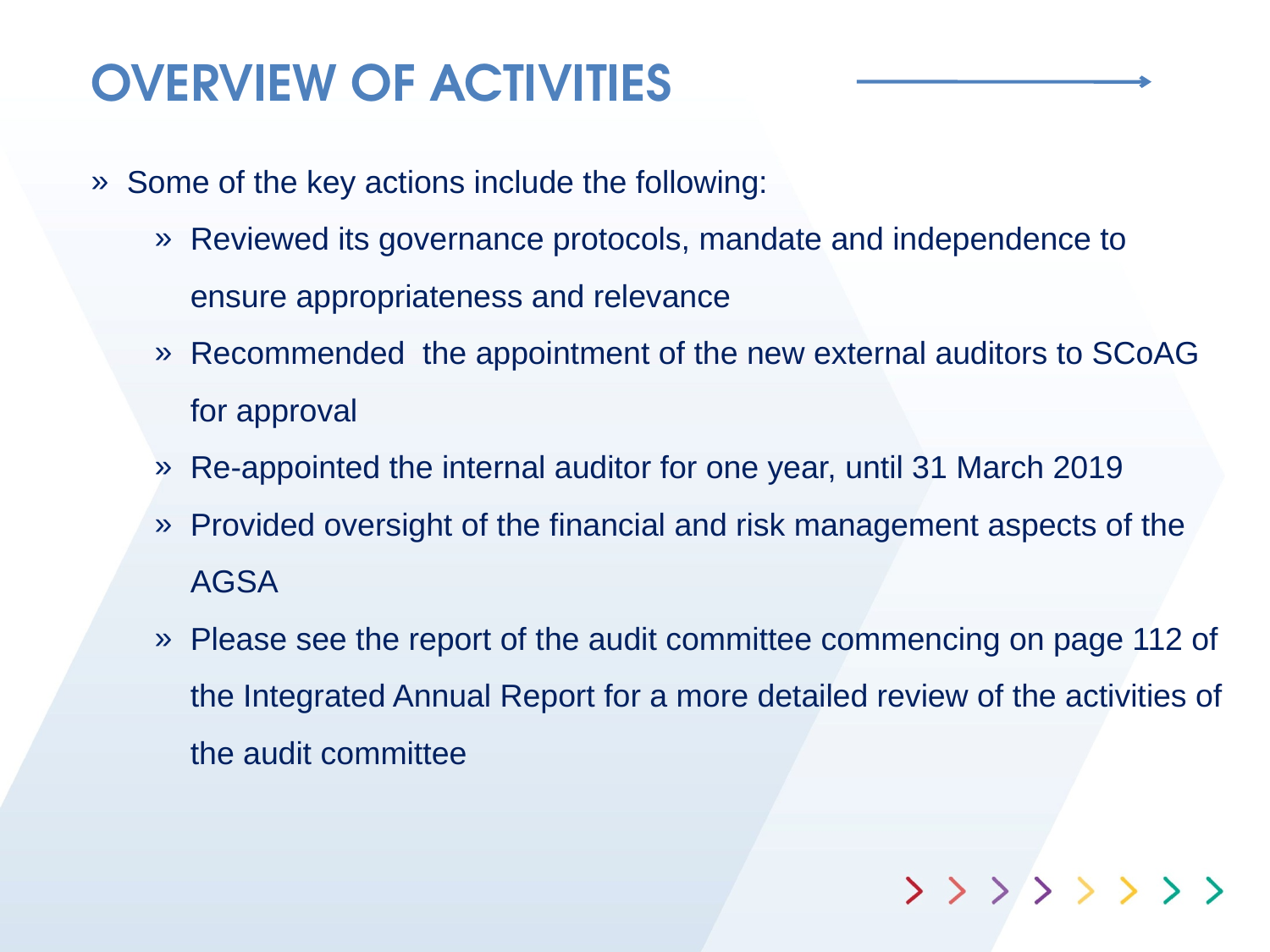

# OVERVIEW OF ACTIVITIES
Some of the key actions include the following:
Reviewed its governance protocols, mandate and independence to ensure appropriateness and relevance
Recommended  the appointment of the new external auditors to SCoAG for approval
Re-appointed the internal auditor for one year, until 31 March 2019
Provided oversight of the financial and risk management aspects of the AGSA
Please see the report of the audit committee commencing on page 112 of the Integrated Annual Report for a more detailed review of the activities of the audit committee